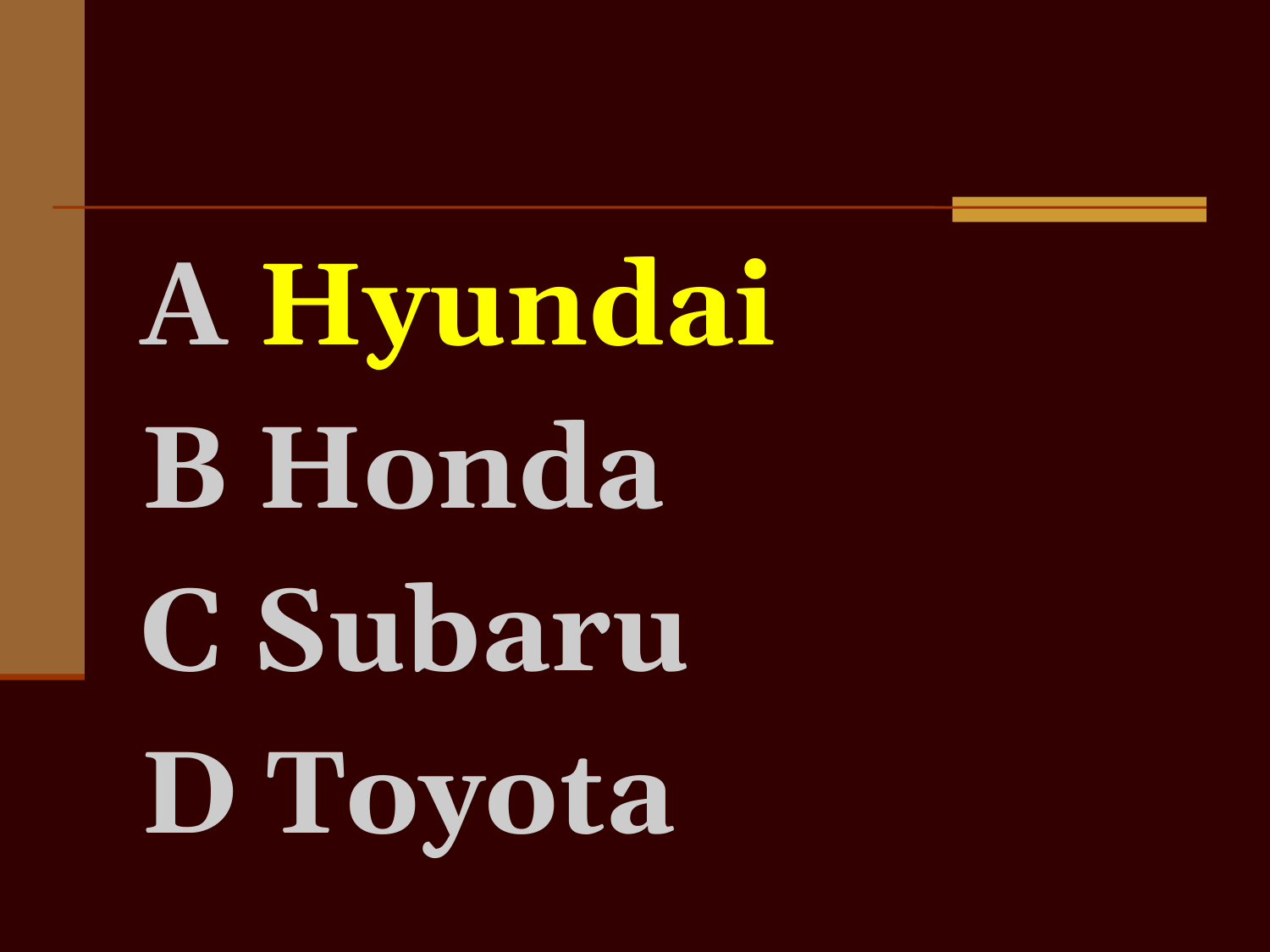

#
A Hyundai
B Honda
C Subaru
D Toyota